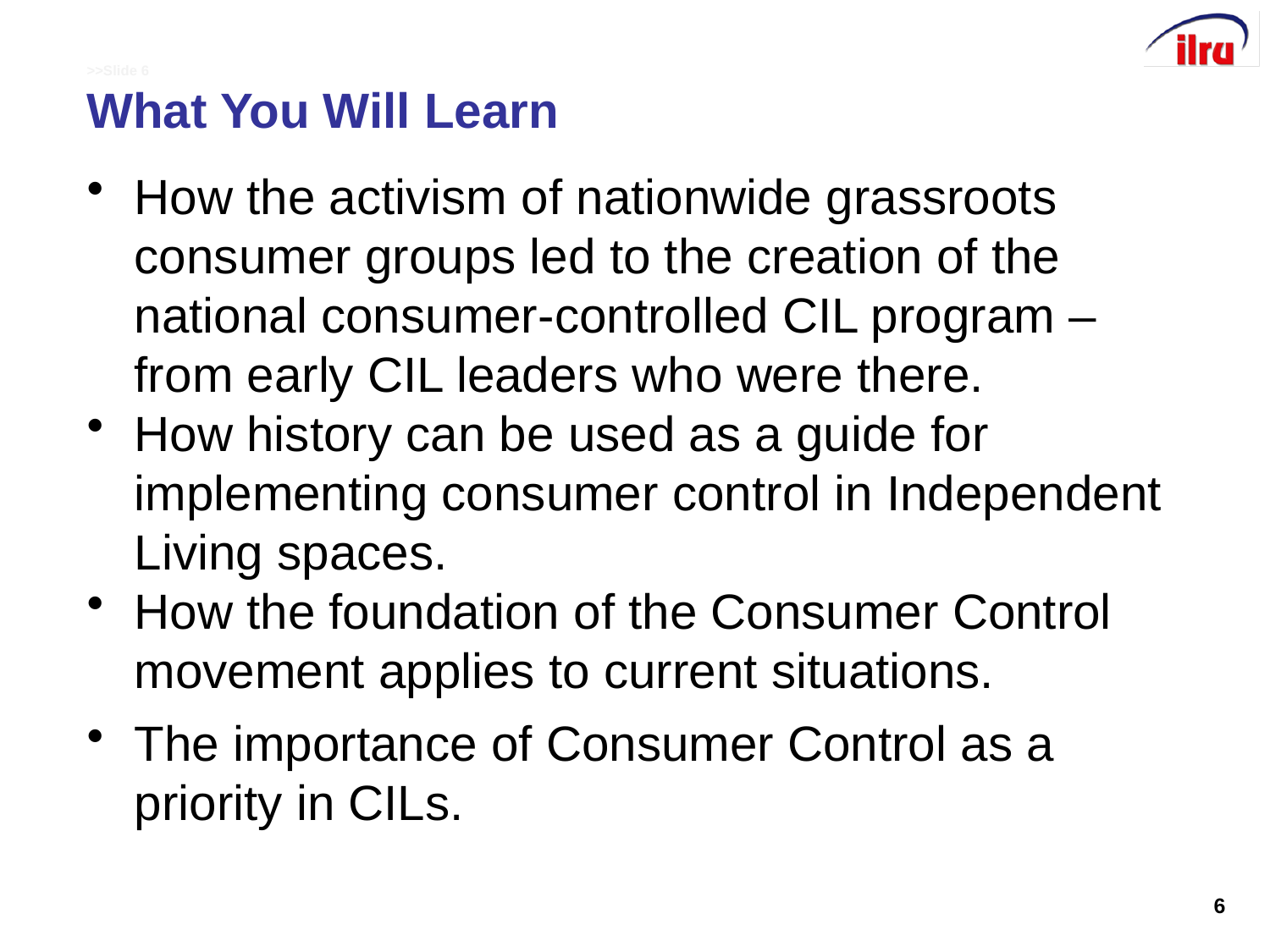

# >>Slide 6 What You Will Learn
How the activism of nationwide grassroots consumer groups led to the creation of the national consumer-controlled CIL program – from early CIL leaders who were there.
How history can be used as a guide for implementing consumer control in Independent Living spaces.
How the foundation of the Consumer Control movement applies to current situations.
The importance of Consumer Control as a priority in CILs.
6